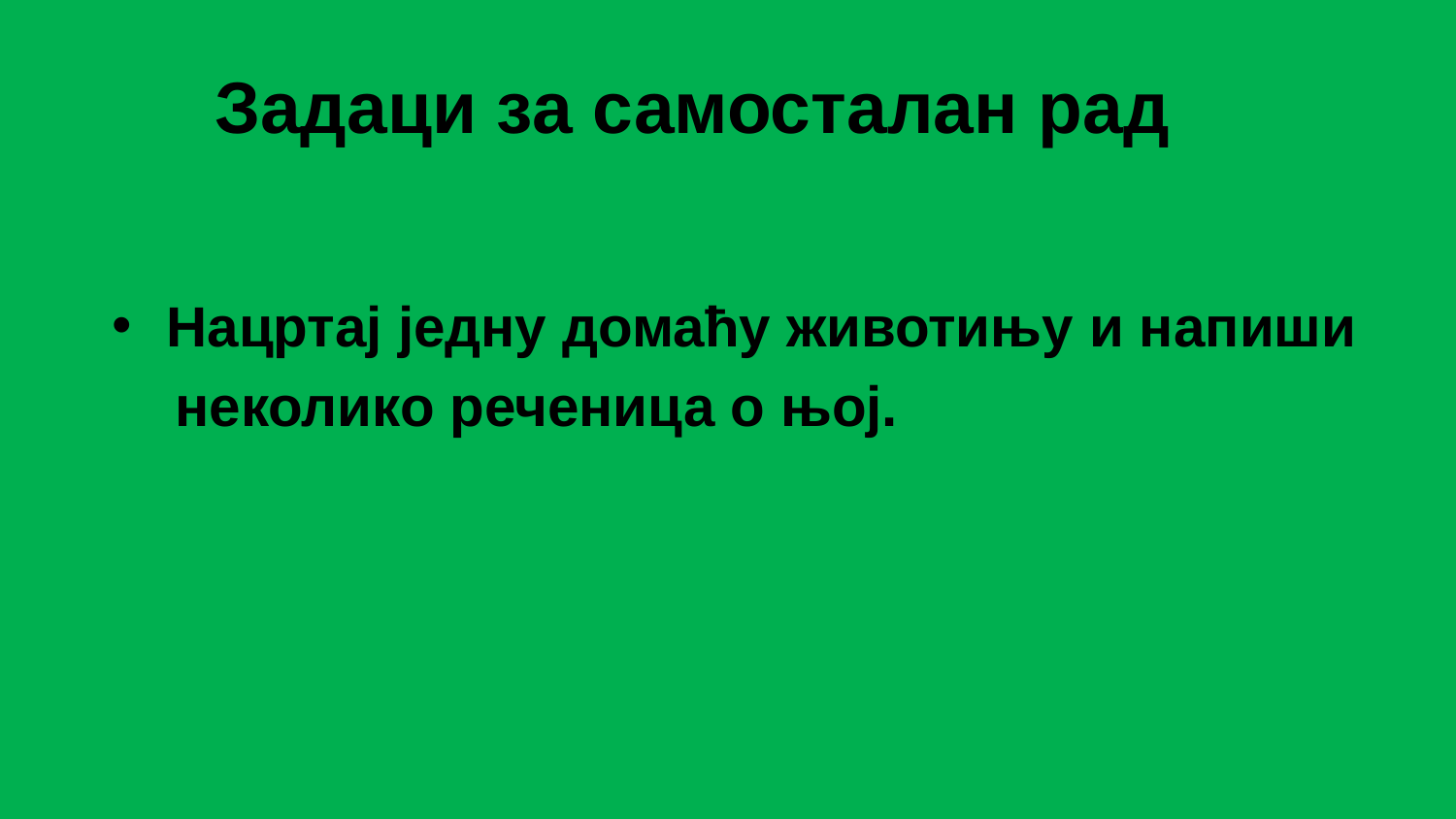

Задаци за самосталан рад
Нацртај једну домаћу животињу и напиши
    неколико реченица о њој.